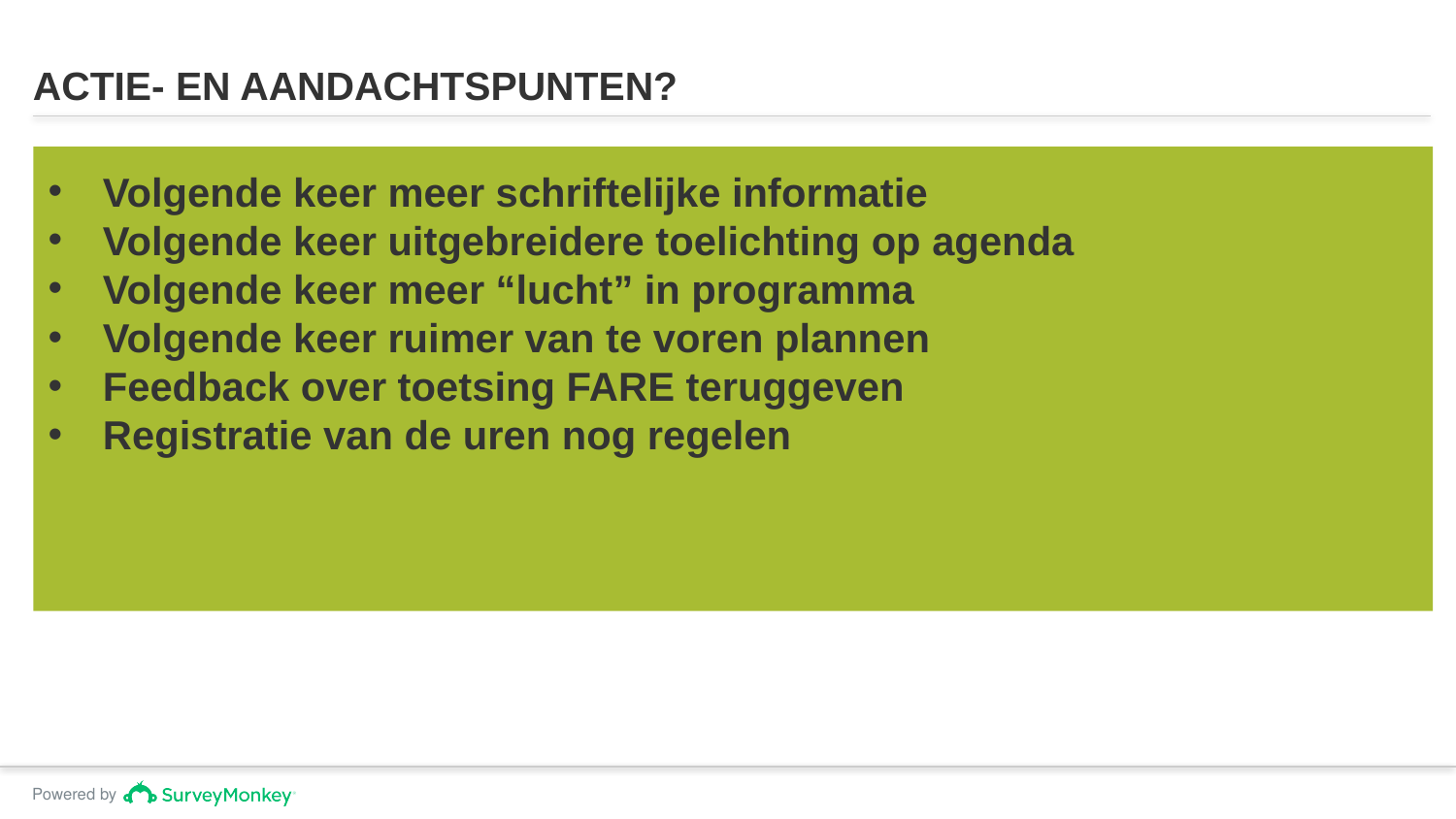

# ACTIE- EN AANDACHTSPUNTEN?

Volgende keer meer schriftelijke informatie
Volgende keer uitgebreidere toelichting op agenda
Volgende keer meer “lucht” in programma
Volgende keer ruimer van te voren plannen
Feedback over toetsing FARE teruggeven
Registratie van de uren nog regelen